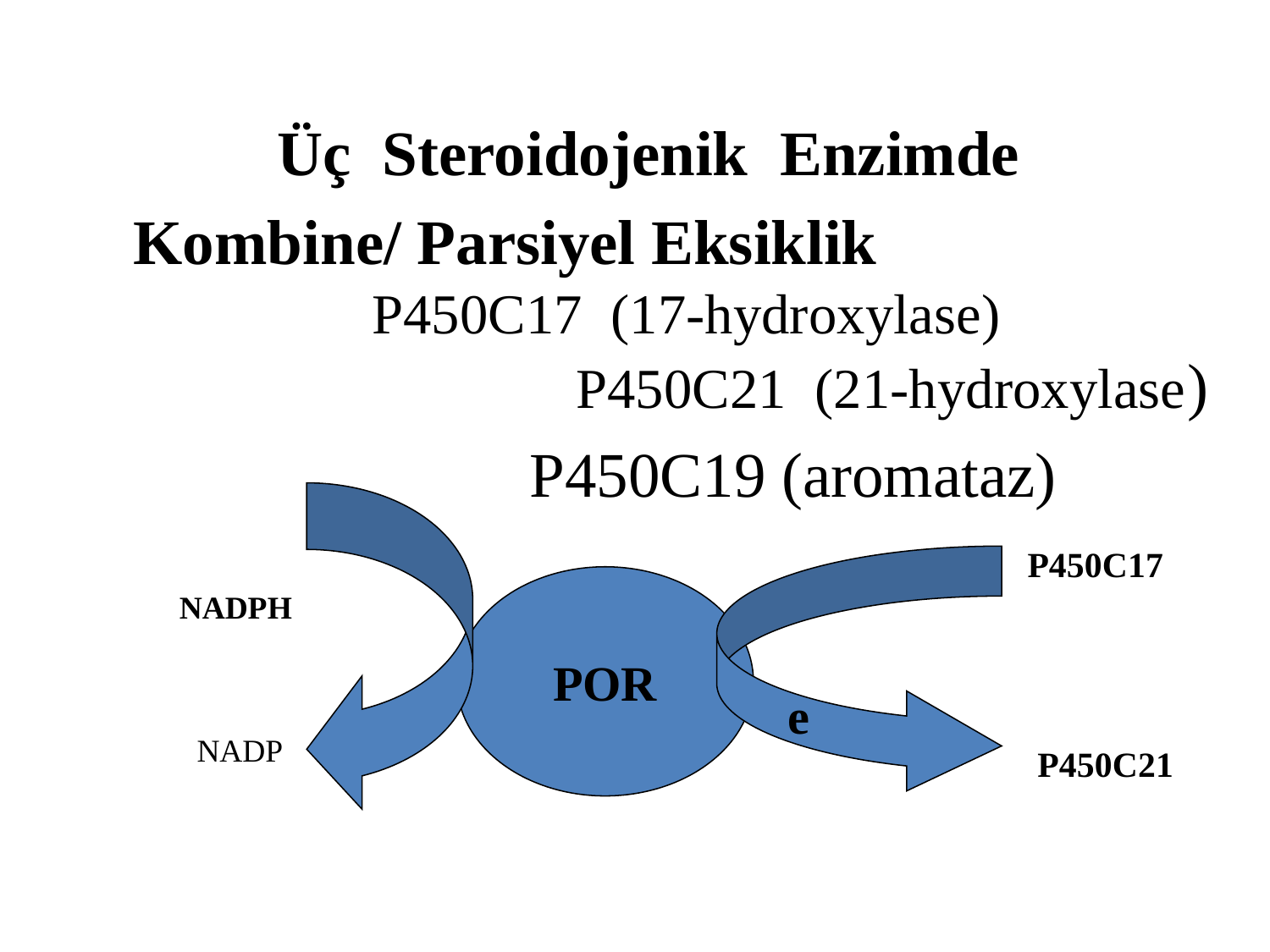

Üç  Steroidojenik  Enzimde
Kombine/ Parsiyel Eksiklik                    P450C17  (17-hydroxylase)                              P450C21  (21-hydroxylase)
	P450C19 (aromataz)

P450C17

POR
NADPH
e
NADP
P450C21